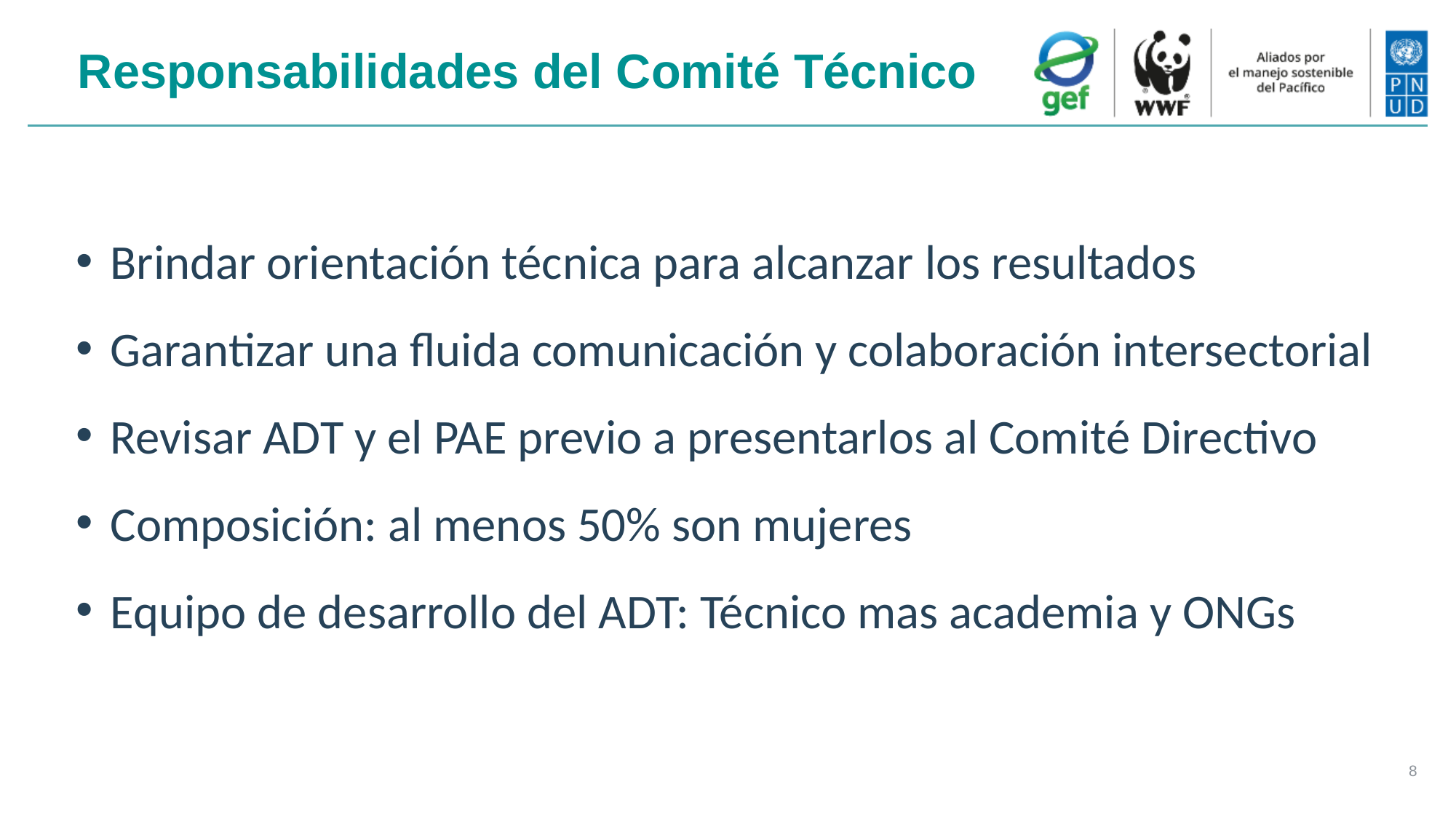

# Responsabilidades del Comité Técnico
Brindar orientación técnica para alcanzar los resultados
Garantizar una fluida comunicación y colaboración intersectorial
Revisar ADT y el PAE previo a presentarlos al Comité Directivo
Composición: al menos 50% son mujeres
Equipo de desarrollo del ADT: Técnico mas academia y ONGs

8